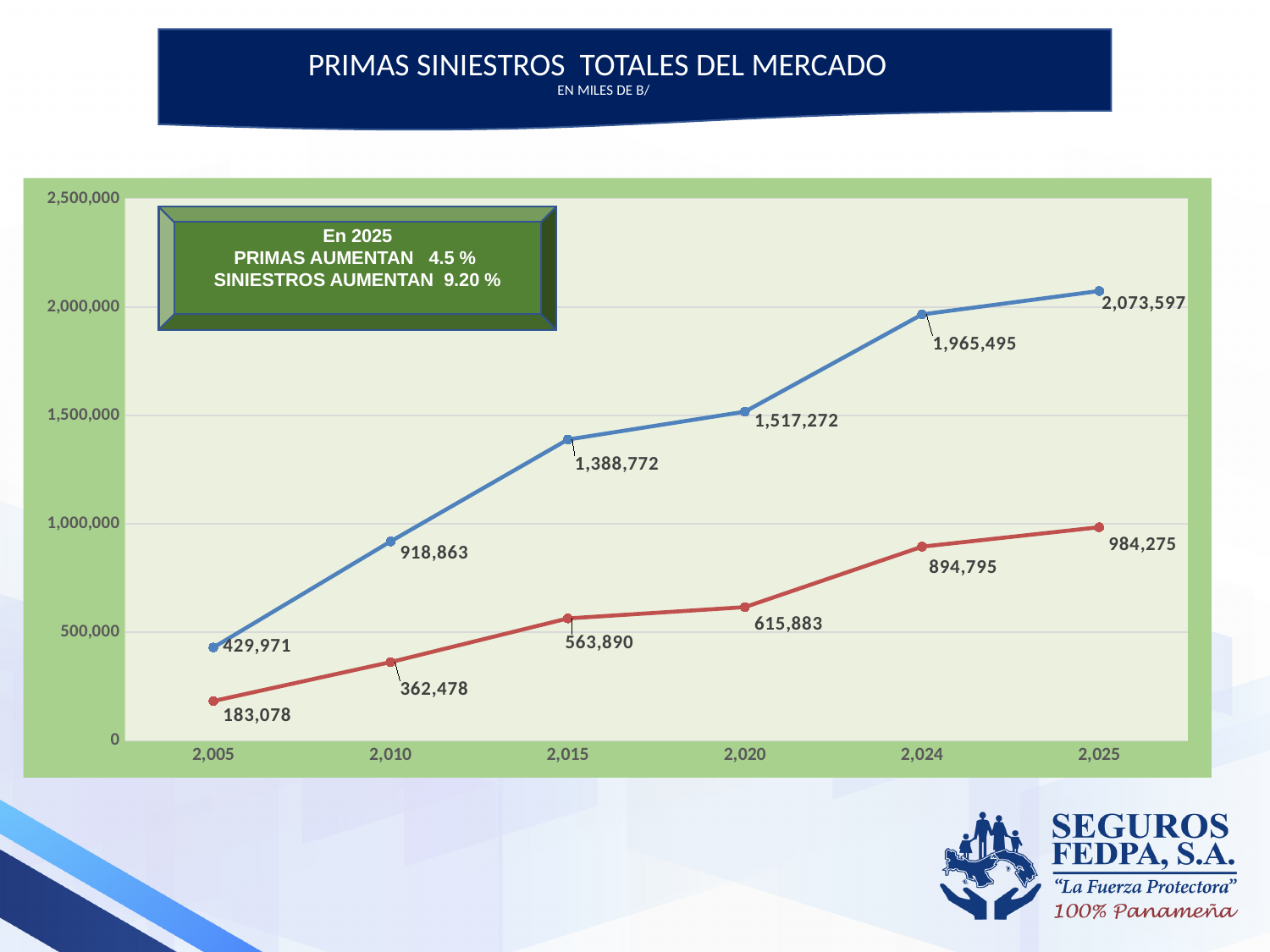

# PRIMAS SINIESTROS  TOTALES DEL MERCADO EN MILES DE B/

### Chart

| Category | PRIMAS | RECLAMOS  |
|---|---|---|
| 2005 | 429971.0 | 183078.0 |
| 2010 | 918863.0 | 362478.0 |
| 2015 | 1388772.0 | 563890.0 |
| 2020 | 1517272.0 | 615883.0 |
| 2024 | 1965495.0 | 894795.0 |
| 2025 | 2073597.2249999999 | 984274.5000000001 |
En 2025
PRIMAS AUMENTAN   4.5 %
SINIESTROS AUMENTAN  9.20 %